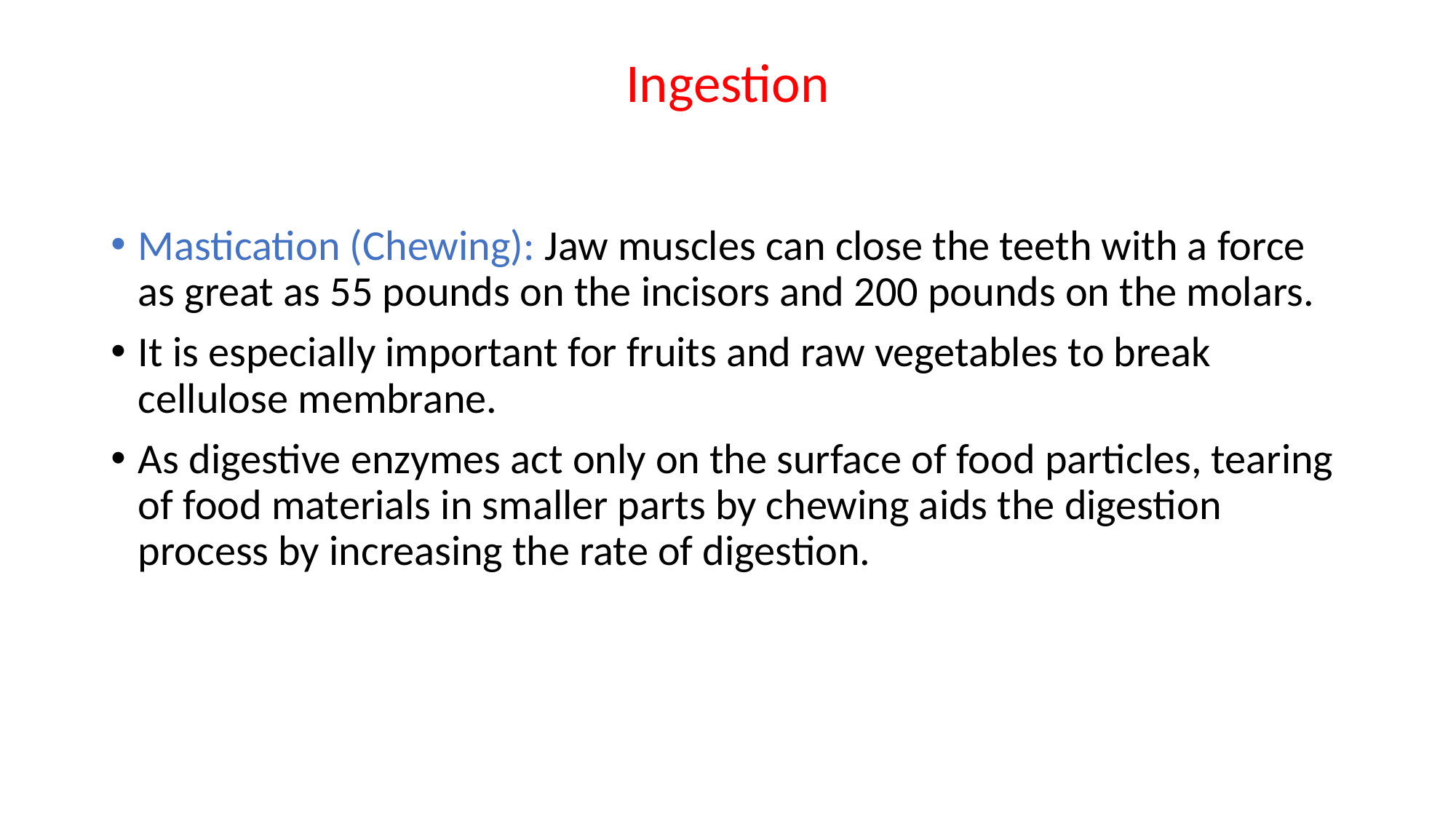

# Ingestion
Mastication (Chewing): Jaw muscles can close the teeth with a force as great as 55 pounds on the incisors and 200 pounds on the molars.
It is especially important for fruits and raw vegetables to break cellulose membrane.
As digestive enzymes act only on the surface of food particles, tearing of food materials in smaller parts by chewing aids the digestion process by increasing the rate of digestion.